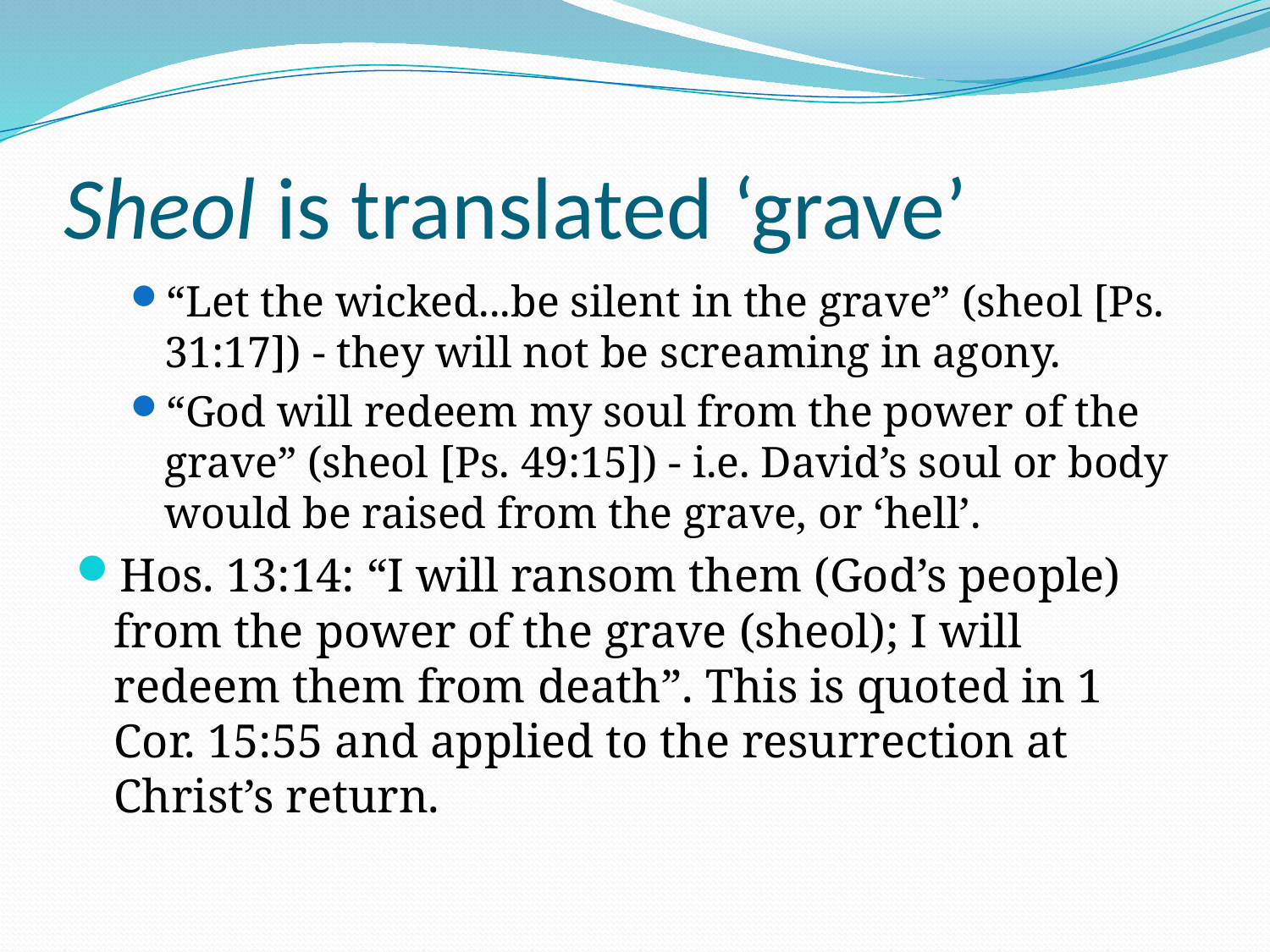

# Sheol is translated ‘grave’
“Let the wicked...be silent in the grave” (sheol [Ps. 31:17]) - they will not be screaming in agony.
“God will redeem my soul from the power of the grave” (sheol [Ps. 49:15]) - i.e. David’s soul or body would be raised from the grave, or ‘hell’.
Hos. 13:14: “I will ransom them (God’s people) from the power of the grave (sheol); I will redeem them from death”. This is quoted in 1 Cor. 15:55 and applied to the resurrection at Christ’s return.